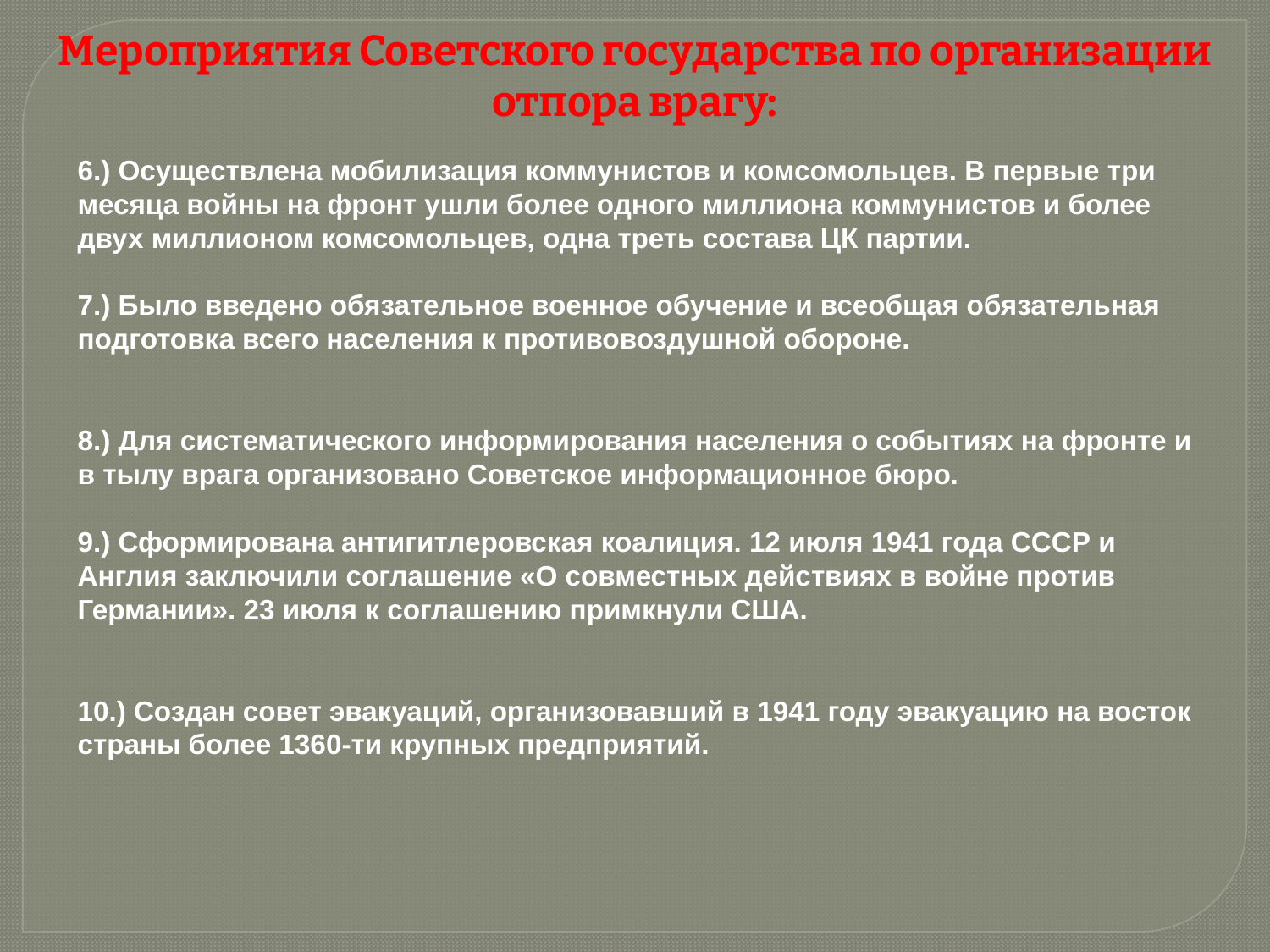

Мероприятия Советского государства по организации отпора врагу:
6.) Осуществлена мобилизация коммунистов и комсомольцев. В первые три месяца войны на фронт ушли более одного миллиона коммунистов и более двух миллионом комсомольцев, одна треть состава ЦК партии.

7.) Было введено обязательное военное обучение и всеобщая обязательная подготовка всего населения к противовоздушной обороне.

8.) Для систематического информирования населения о событиях на фронте и в тылу врага организовано Советское информационное бюро.

9.) Сформирована антигитлеровская коалиция. 12 июля 1941 года СССР и Англия заключили соглашение «О совместных действиях в войне против Германии». 23 июля к соглашению примкнули США.

10.) Создан совет эвакуаций, организовавший в 1941 году эвакуацию на восток страны более 1360-ти крупных предприятий.